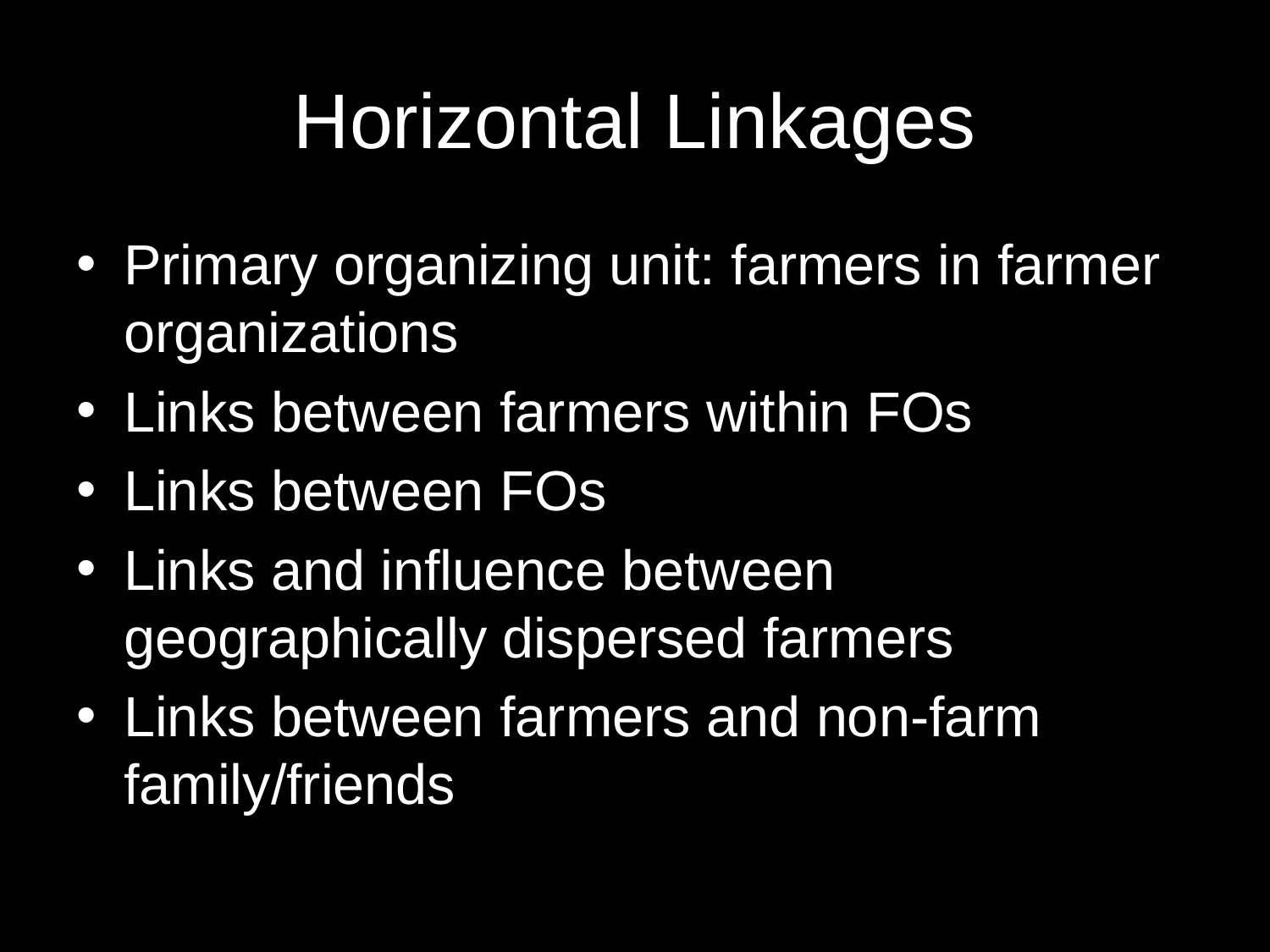

# Horizontal Linkages
Primary organizing unit: farmers in farmer organizations
Links between farmers within FOs
Links between FOs
Links and influence between geographically dispersed farmers
Links between farmers and non-farm family/friends